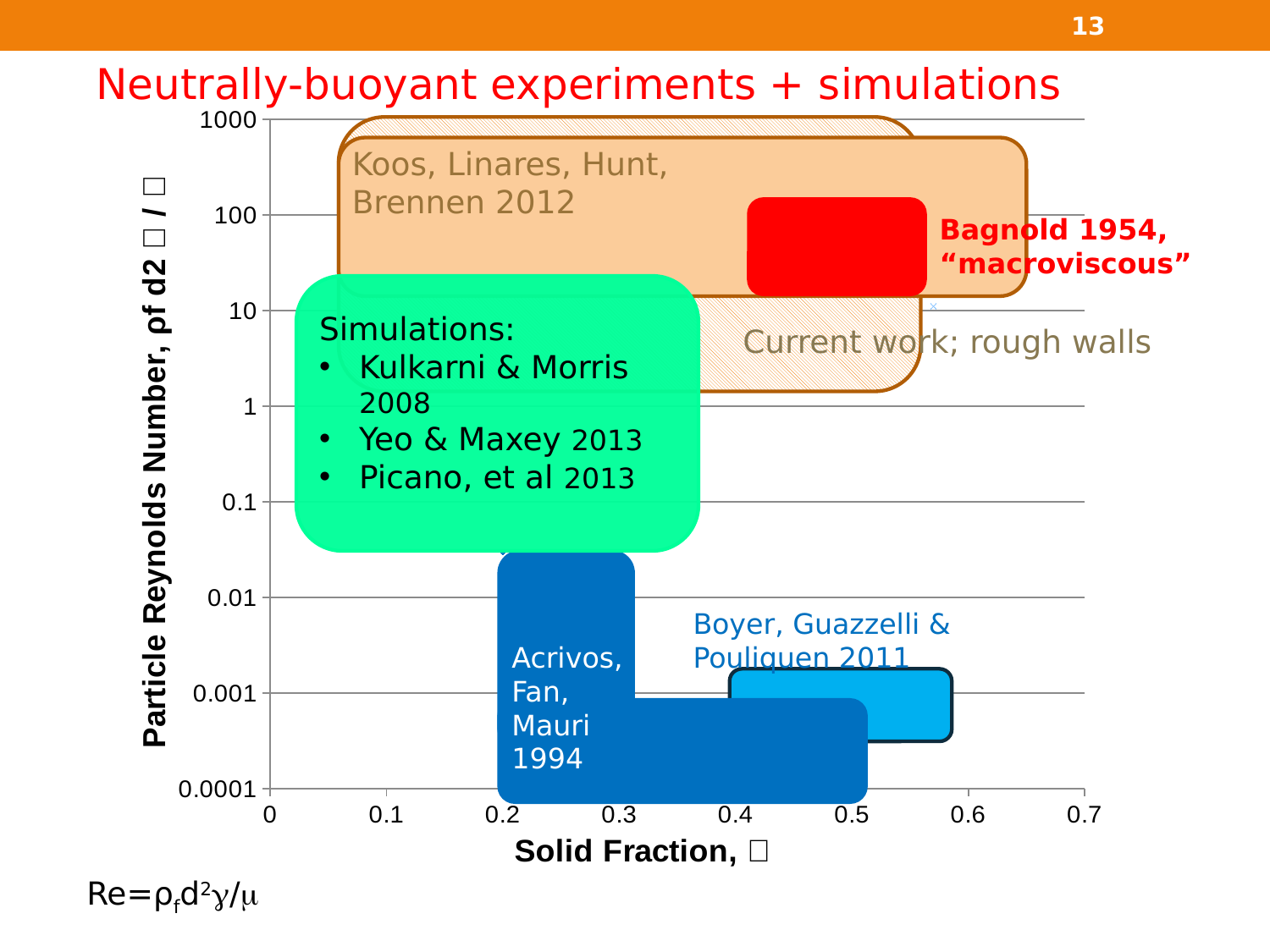

13
Neutrally-buoyant experiments + simulations

### Chart

| Category |  |  |  |  |  |
|---|---|---|---|---|---|

Koos, Linares, Hunt, Brennen 2012

Bagnold 1954, “macroviscous”

Simulations:
Kulkarni & Morris 2008
Yeo & Maxey 2013
Picano, et al 2013
Current work; rough walls

Boyer, Guazzelli & Pouliquen 2011
Acrivos, Fan, Mauri 1994

Re=ρfd2γ/μ